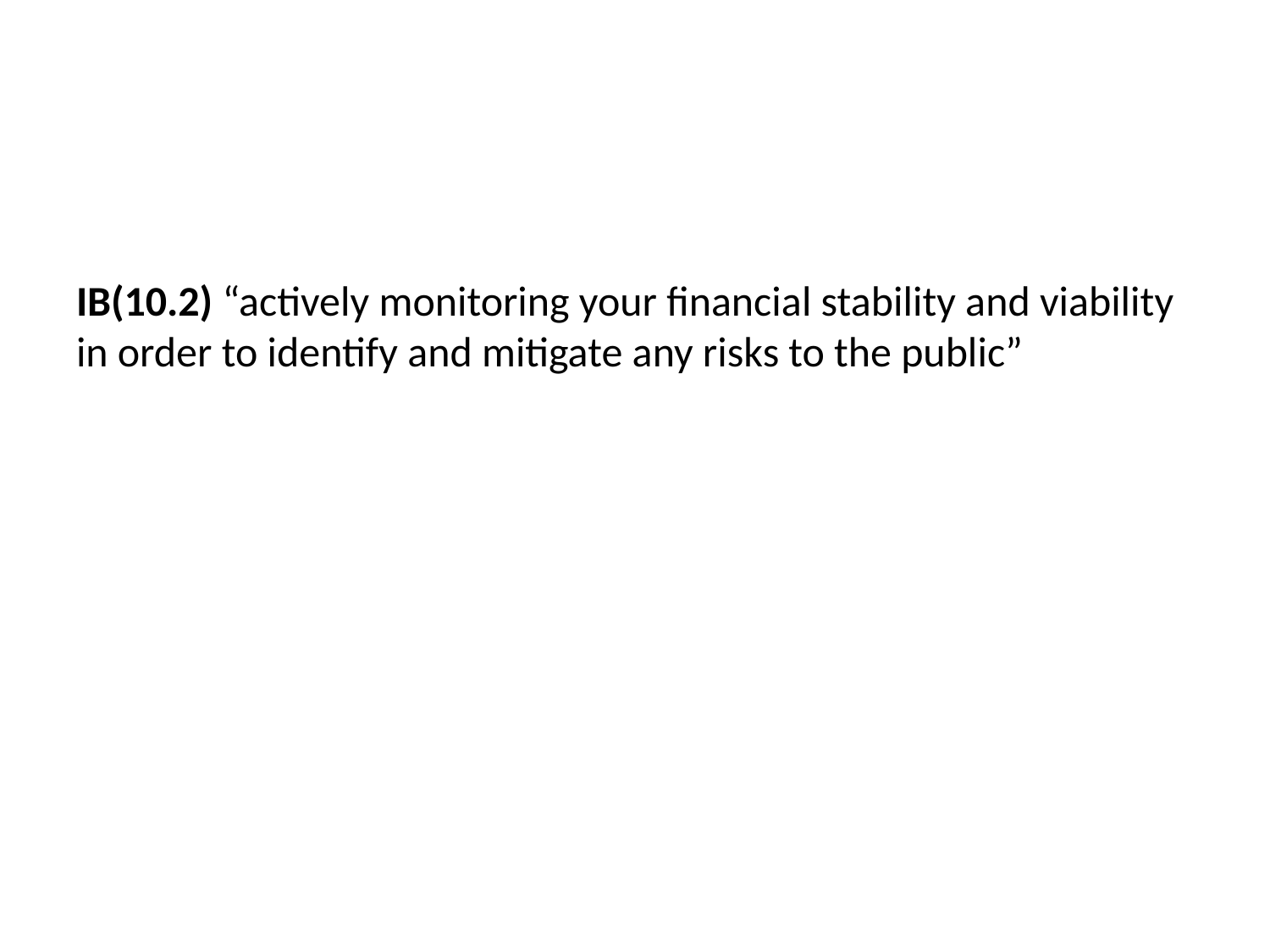

# IB(10.2) “actively monitoring your financial stability and viability in order to identify and mitigate any risks to the public”